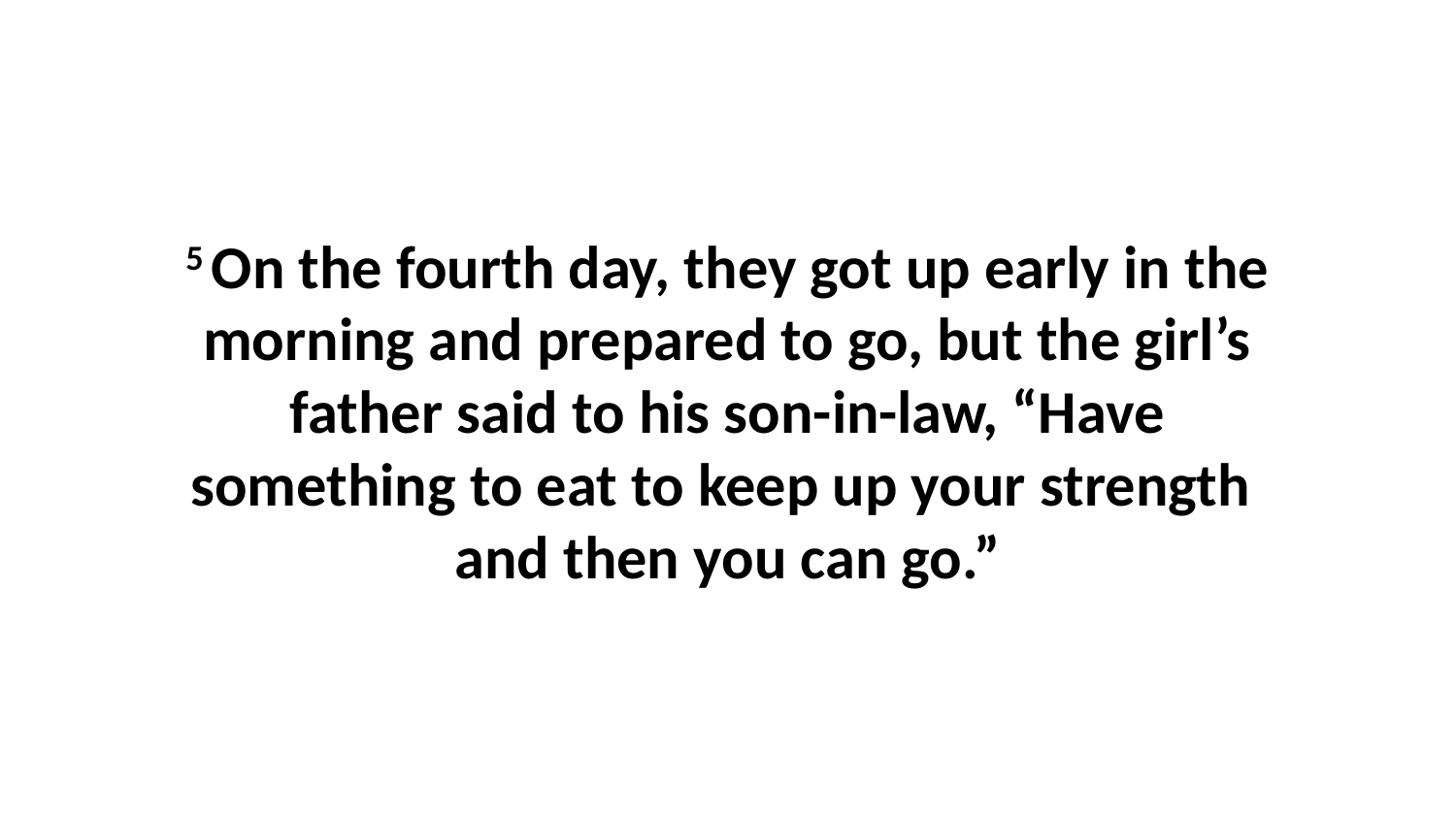

5 On the fourth day, they got up early in the morning and prepared to go, but the girl’s father said to his son-in-law, “Have something to eat to keep up your strength  and then you can go.”